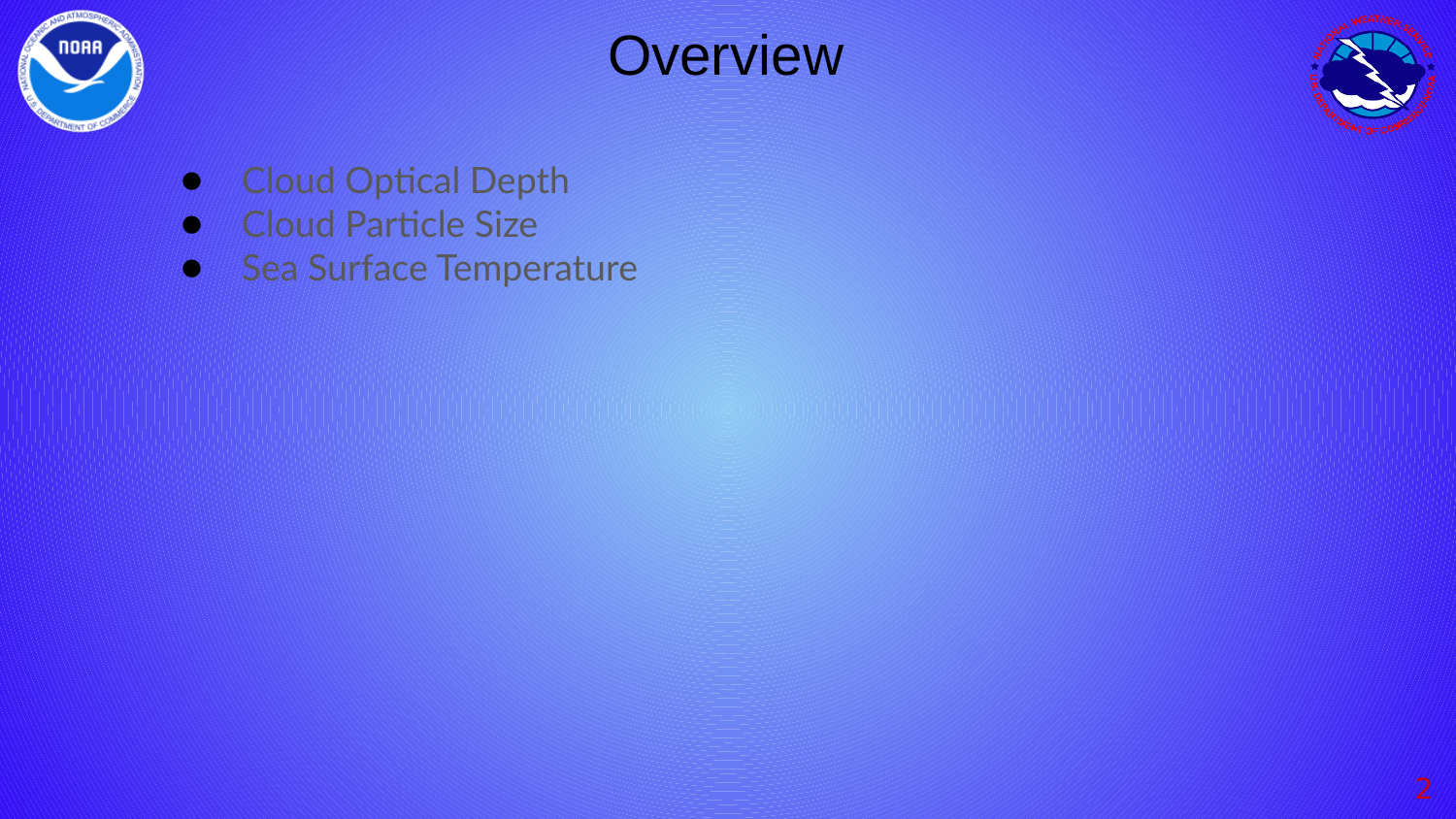

# Overview
Cloud Optical Depth
Cloud Particle Size
Sea Surface Temperature
2